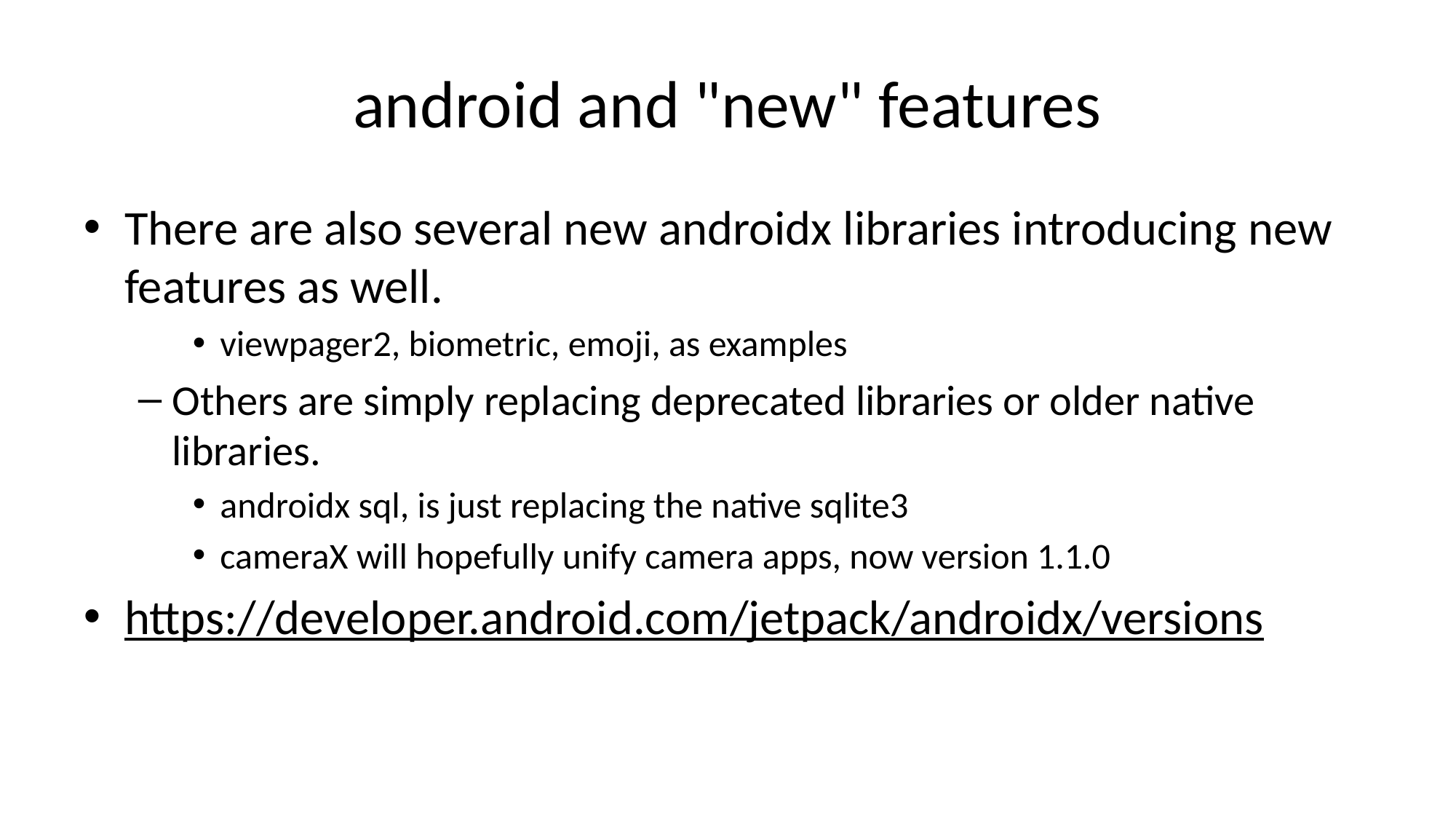

# android and "new" features
There are also several new androidx libraries introducing new features as well.
viewpager2, biometric, emoji, as examples
Others are simply replacing deprecated libraries or older native libraries.
androidx sql, is just replacing the native sqlite3
cameraX will hopefully unify camera apps, now version 1.1.0
https://developer.android.com/jetpack/androidx/versions